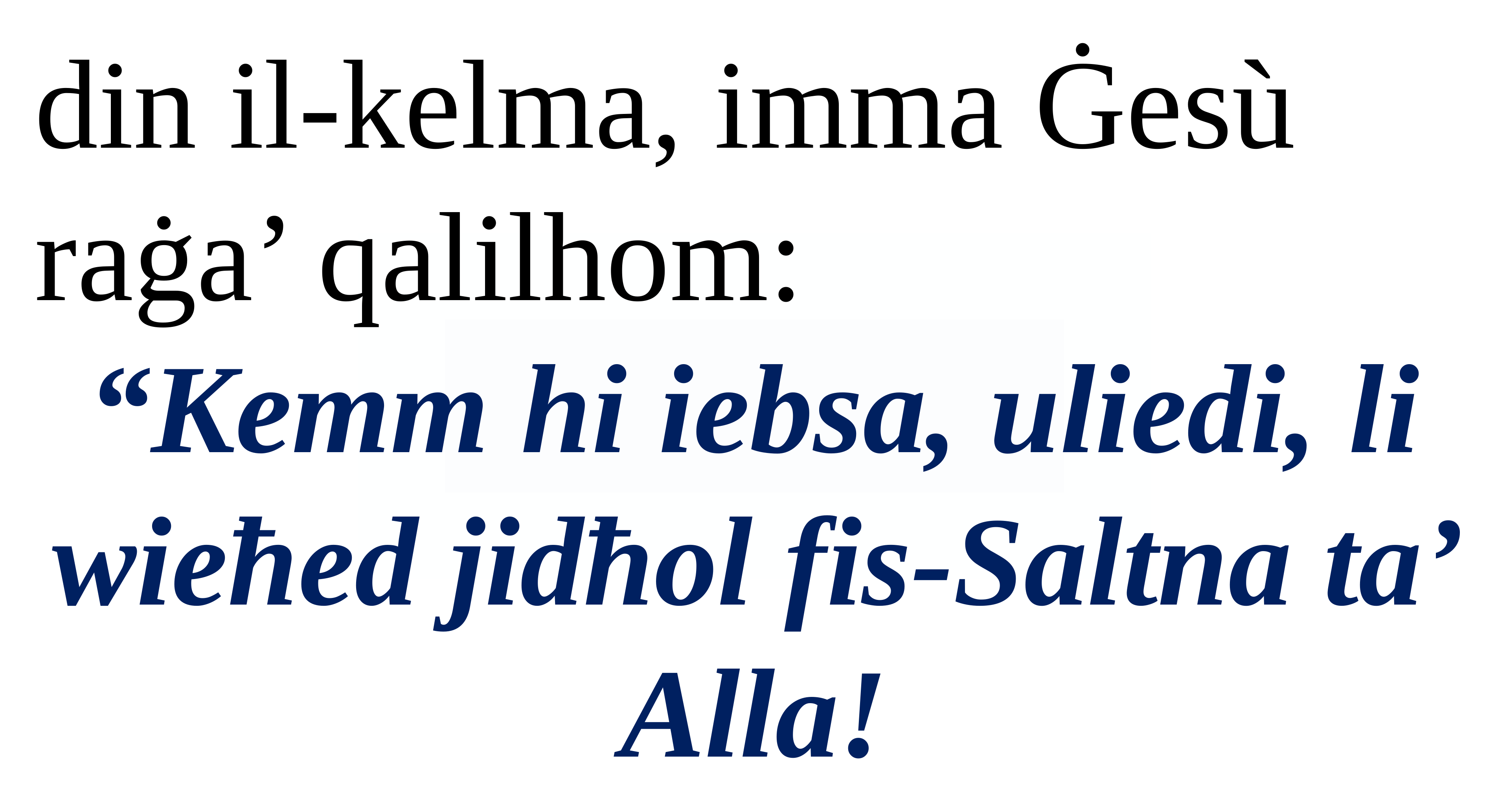

din il-kelma, imma Ġesù raġa’ qalilhom:
“Kemm hi iebsa, uliedi, li wieħed jidħol fis-Saltna ta’ Alla!